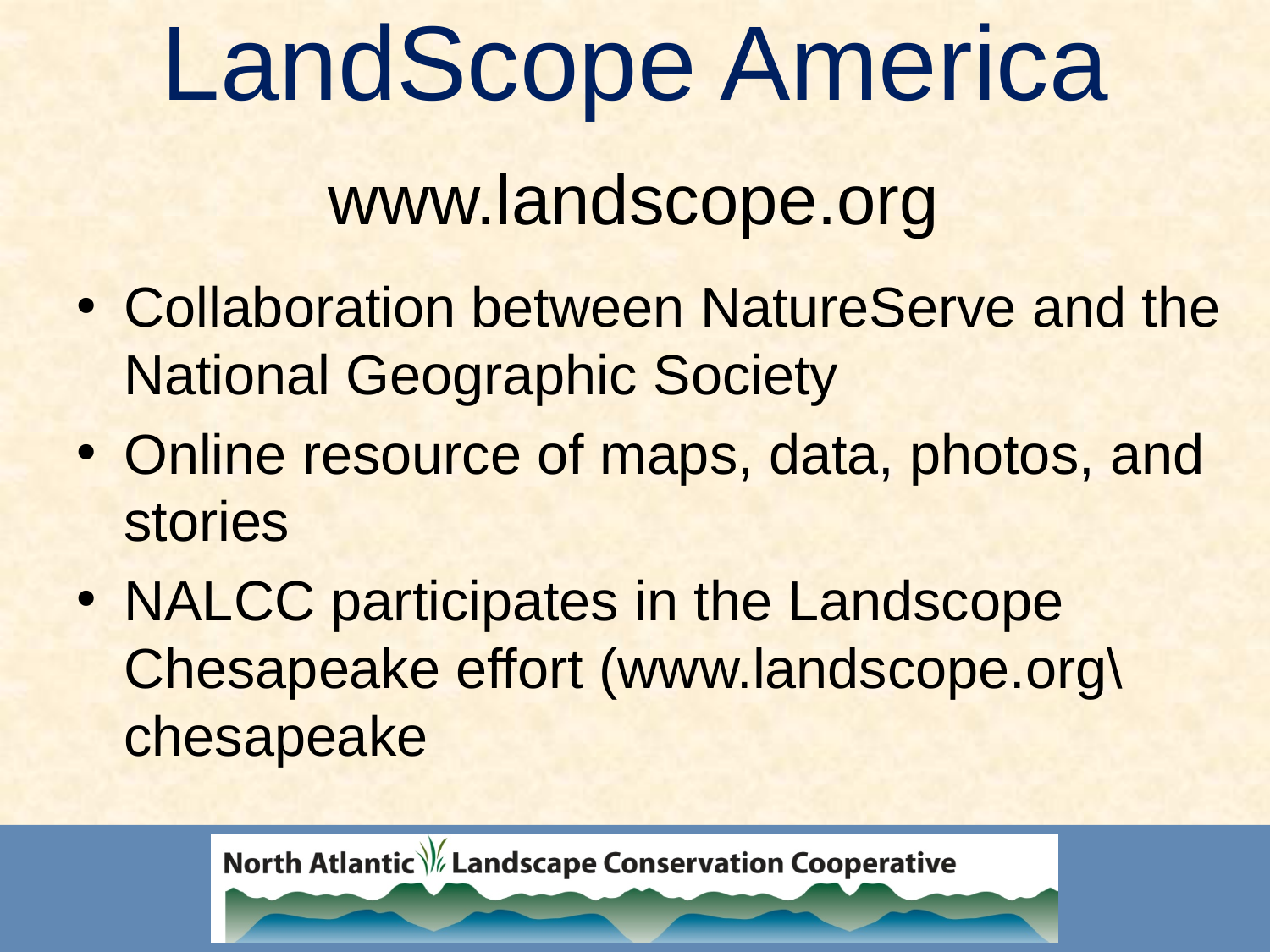

# LandScope America
www.landscope.org
Collaboration between NatureServe and the National Geographic Society
Online resource of maps, data, photos, and stories
NALCC participates in the Landscope Chesapeake effort (www.landscope.org\chesapeake